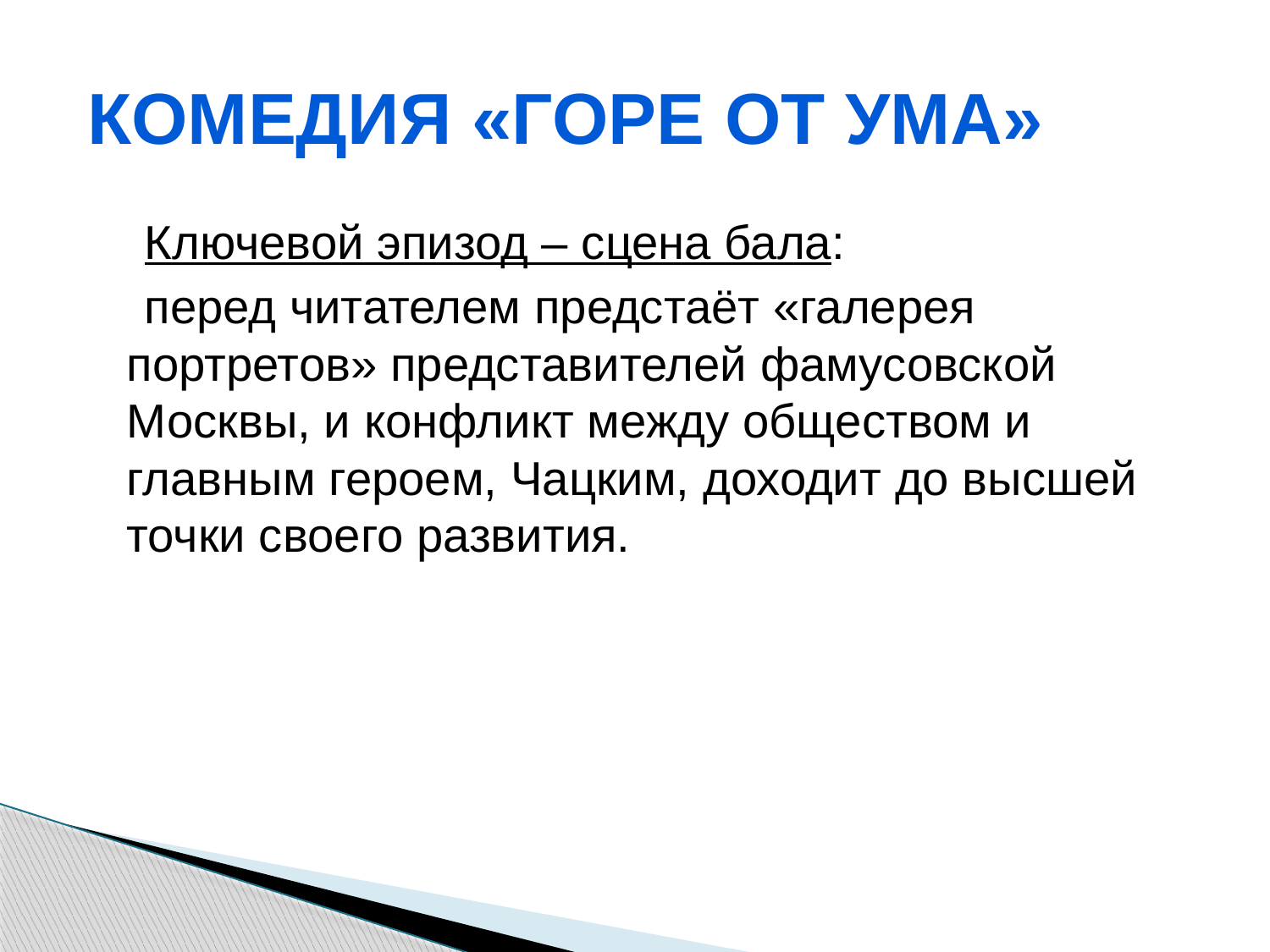

# Комедия «Горе от ума»
    Ключевой эпизод – сцена бала:
    перед читателем предстаёт «галерея портретов» представителей фамусовской Москвы, и конфликт между обществом и главным героем, Чацким, доходит до высшей точки своего развития.